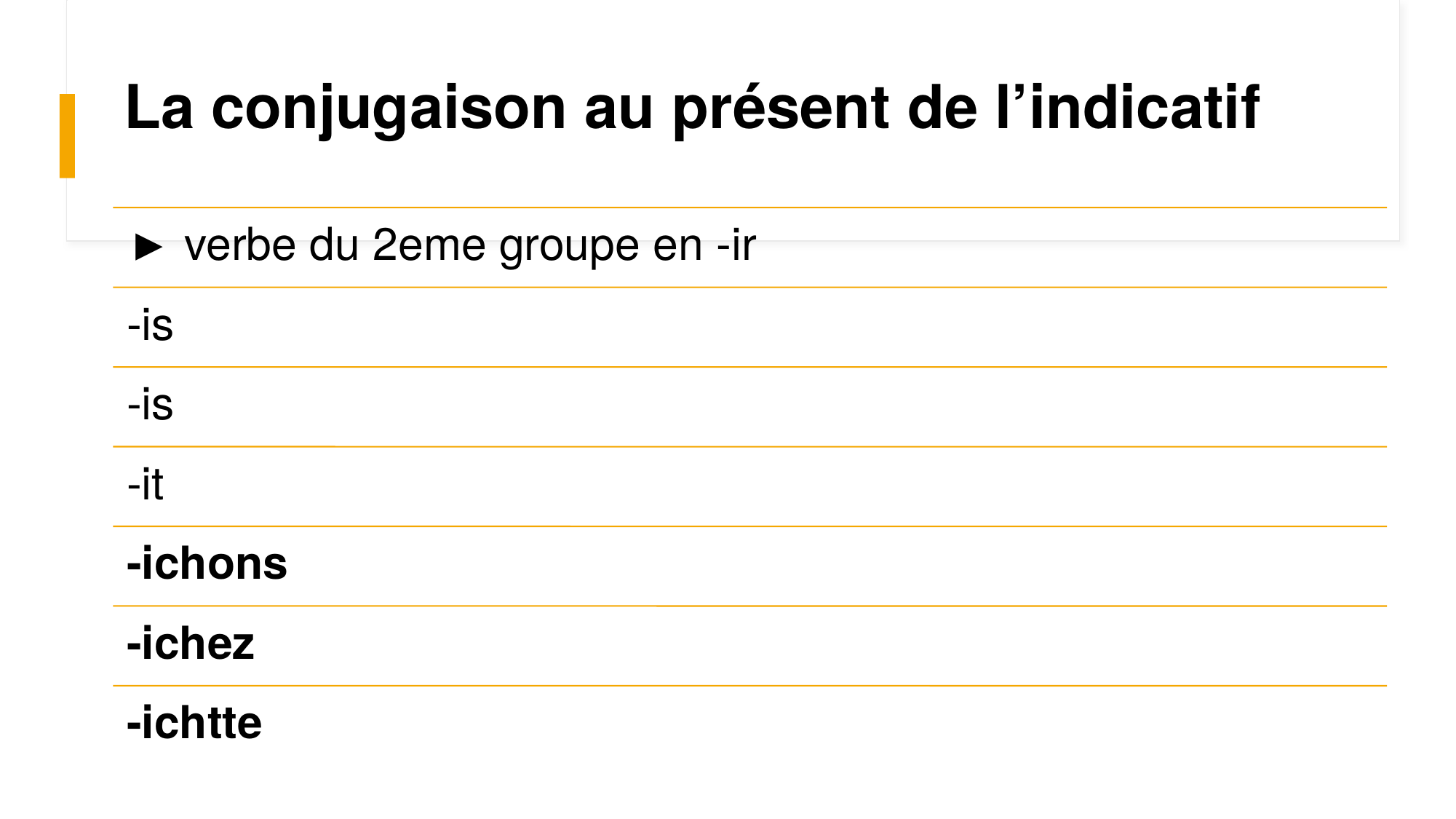

# La conjugaison au présent de l’indicatif
► verbe du 2eme groupe en -ir
-is
-is
-it
-ichons
-ichez
-ichtte